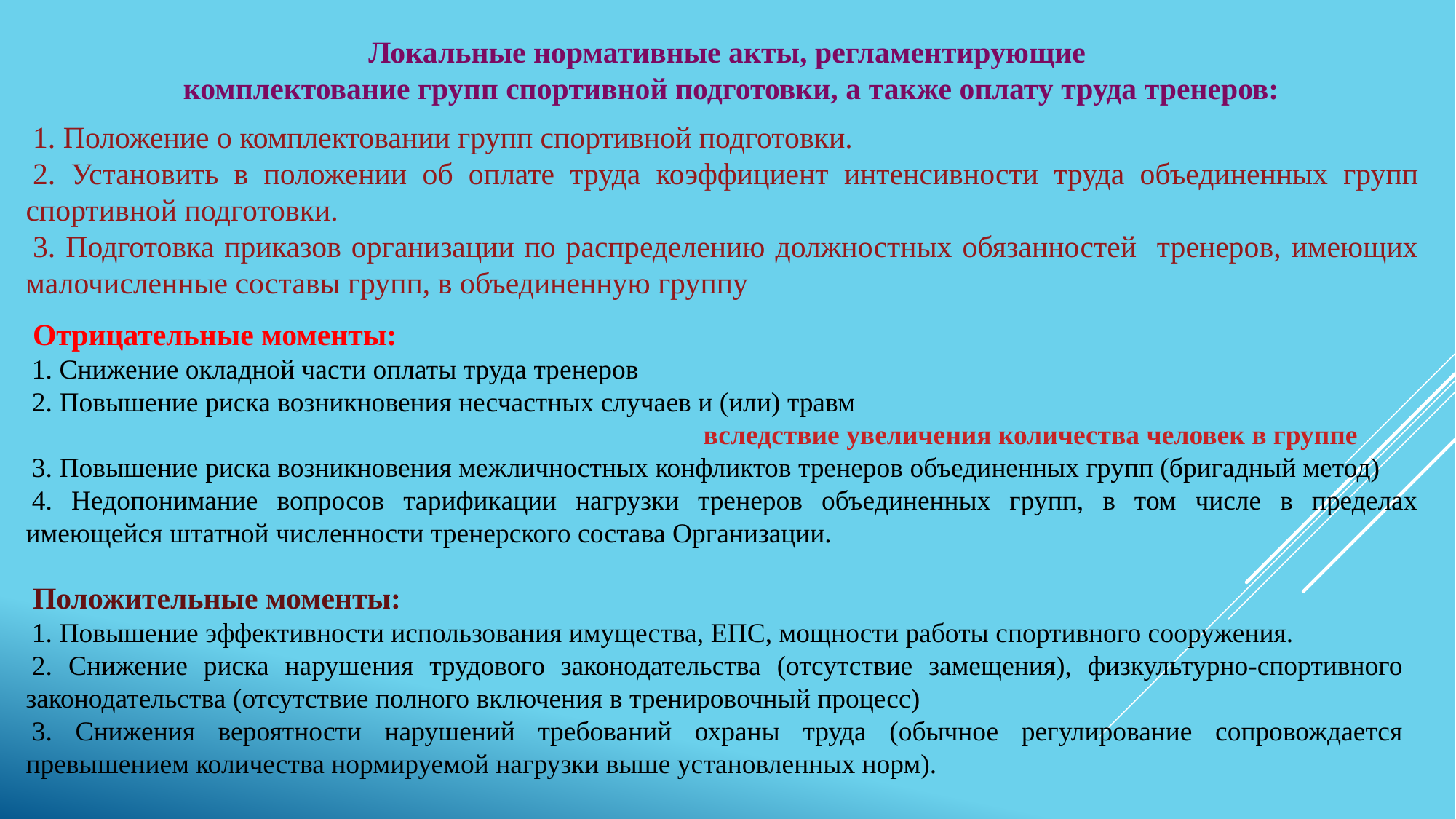

Локальные нормативные акты, регламентирующие
комплектование групп спортивной подготовки, а также оплату труда тренеров:
1. Положение о комплектовании групп спортивной подготовки.
2. Установить в положении об оплате труда коэффициент интенсивности труда объединенных групп спортивной подготовки.
3. Подготовка приказов организации по распределению должностных обязанностей  тренеров, имеющих малочисленные составы групп, в объединенную группу
Отрицательные моменты:
1. Снижение окладной части оплаты труда тренеров
2. Повышение риска возникновения несчастных случаев и (или) травм
                                                                                                  вследствие увеличения количества человек в группе
3. Повышение риска возникновения межличностных конфликтов тренеров объединенных групп (бригадный метод)
4. Недопонимание вопросов тарификации нагрузки тренеров объединенных групп, в том числе в пределах имеющейся штатной численности тренерского состава Организации.
Положительные моменты:
1. Повышение эффективности использования имущества, ЕПС, мощности работы спортивного сооружения.
2. Снижение риска нарушения трудового законодательства (отсутствие замещения), физкультурно-спортивного законодательства (отсутствие полного включения в тренировочный процесс)
3. Снижения вероятности нарушений требований охраны труда (обычное регулирование сопровождается превышением количества нормируемой нагрузки выше установленных норм).